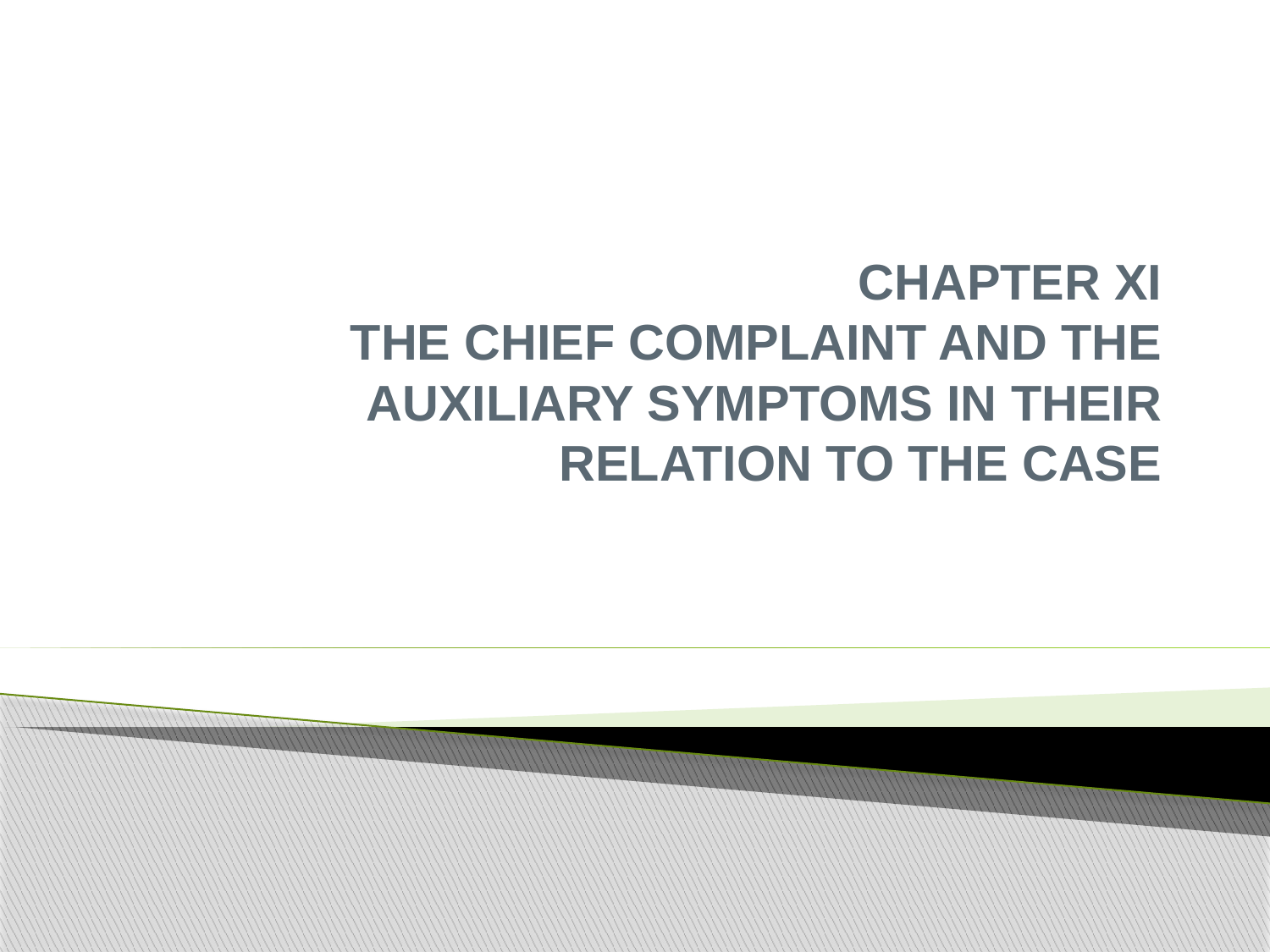

# CHAPTER XI THE CHIEF COMPLAINT AND THE AUXILIARY SYMPTOMS IN THEIR RELATION TO THE CASE